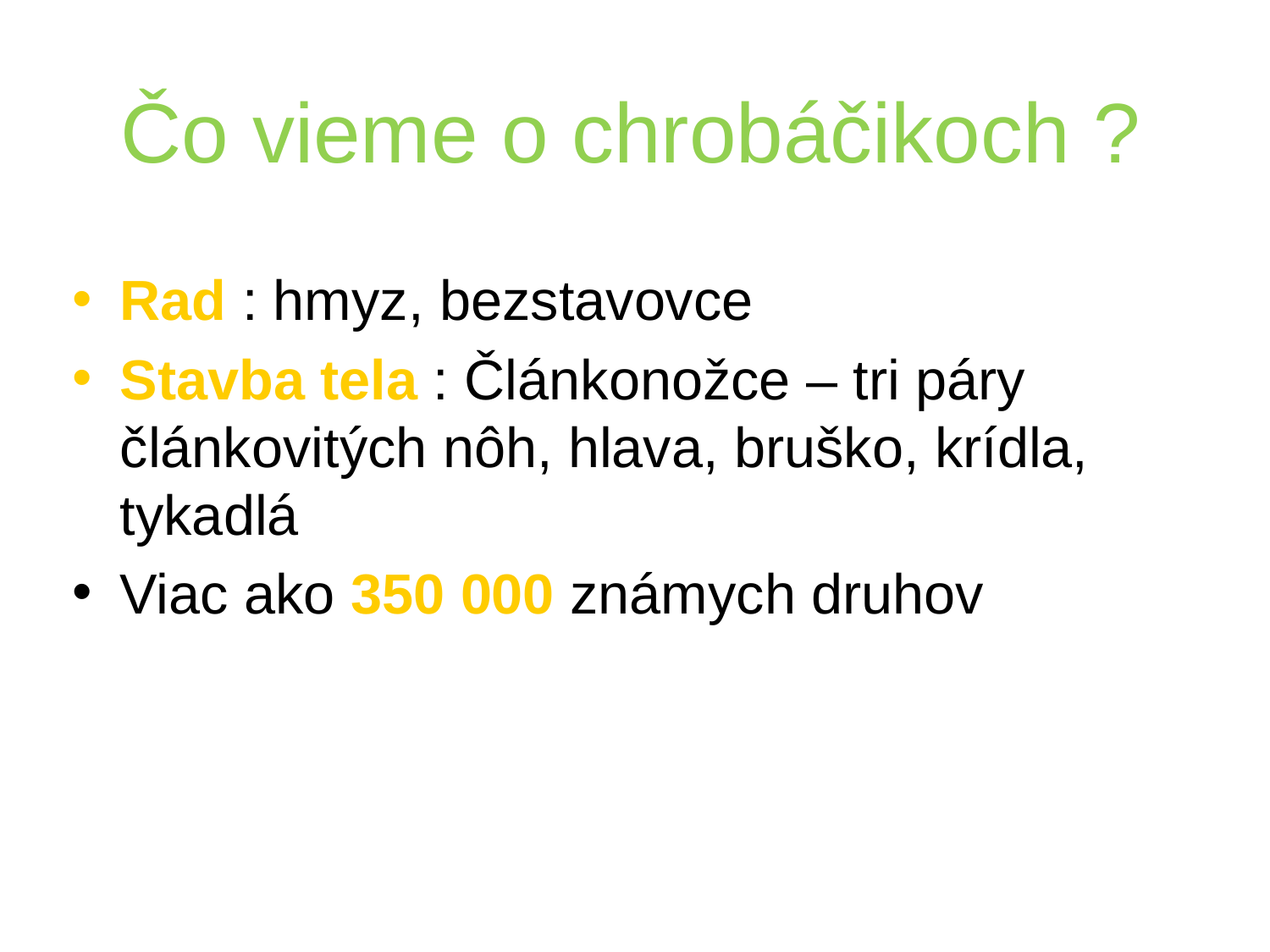

# Čo vieme o chrobáčikoch ?
Rad : hmyz, bezstavovce
Stavba tela : Článkonožce – tri páry článkovitých nôh, hlava, bruško, krídla, tykadlá
Viac ako 350 000 známych druhov